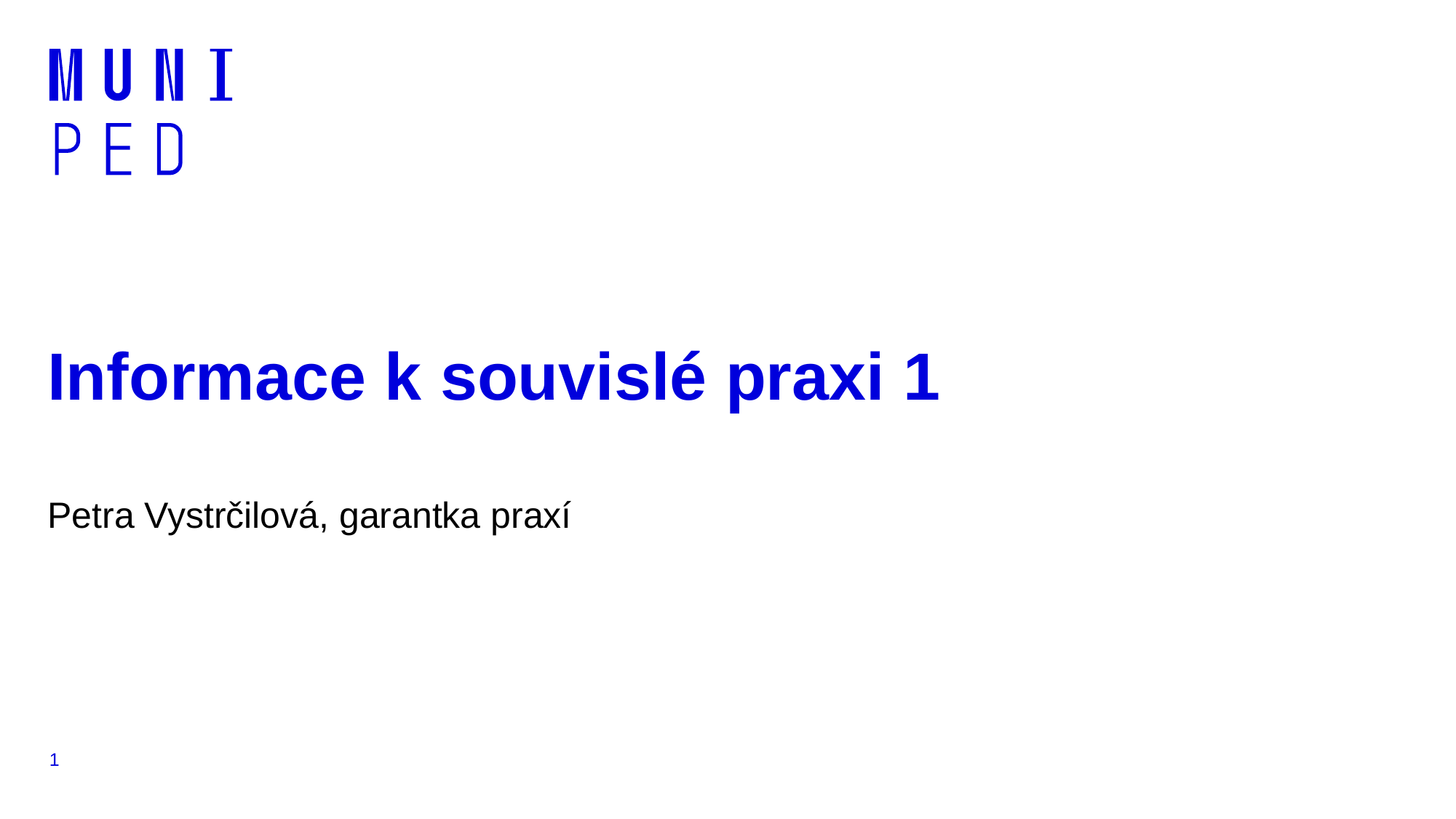

# Informace k souvislé praxi 1
Petra Vystrčilová, garantka praxí
1